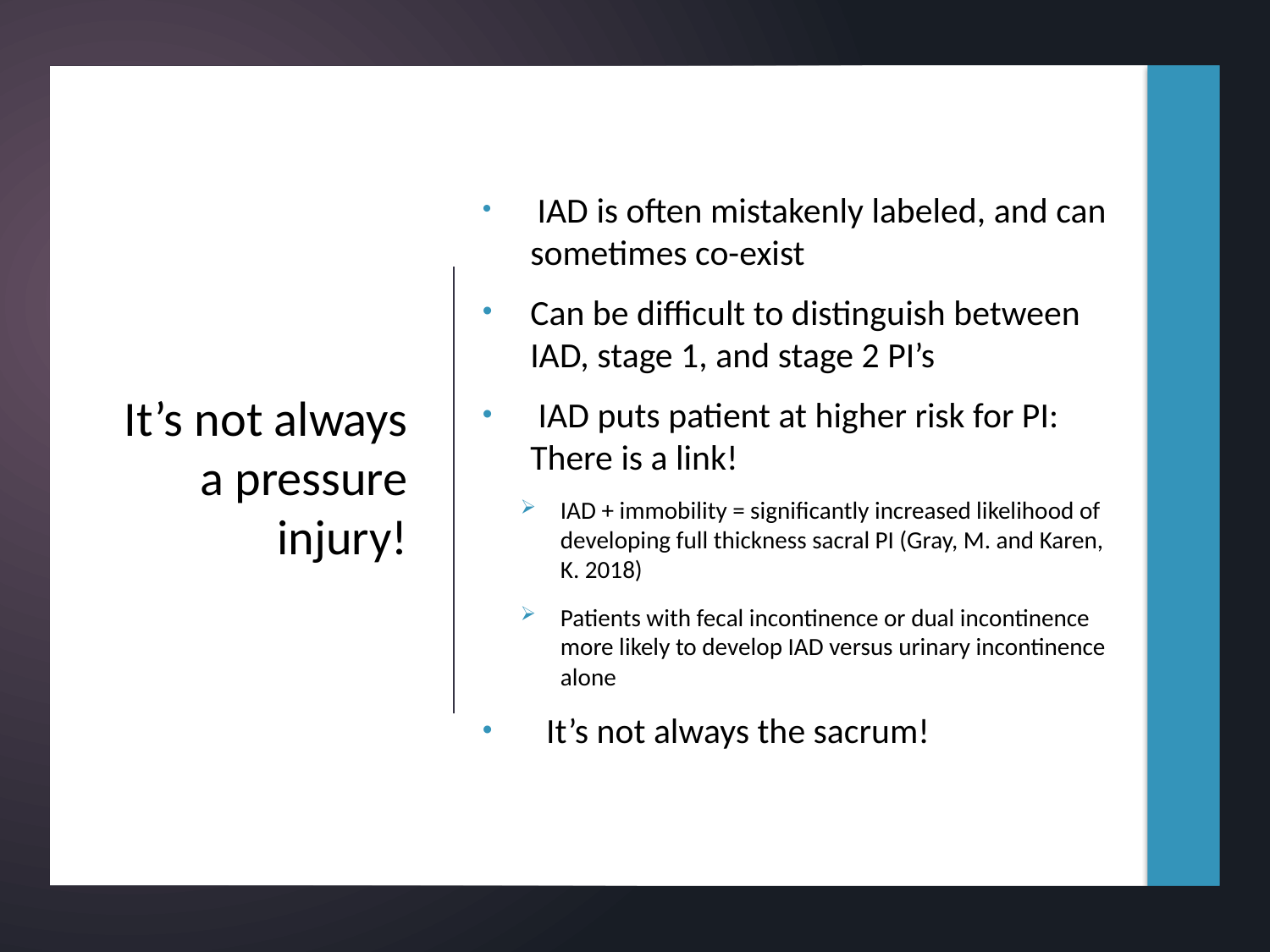

# It’s not always a pressure injury!
 IAD is often mistakenly labeled, and can sometimes co-exist
Can be difficult to distinguish between IAD, stage 1, and stage 2 PI’s
 IAD puts patient at higher risk for PI: There is a link!
IAD + immobility = significantly increased likelihood of developing full thickness sacral PI (Gray, M. and Karen, K. 2018)
Patients with fecal incontinence or dual incontinence more likely to develop IAD versus urinary incontinence alone
  It’s not always the sacrum!